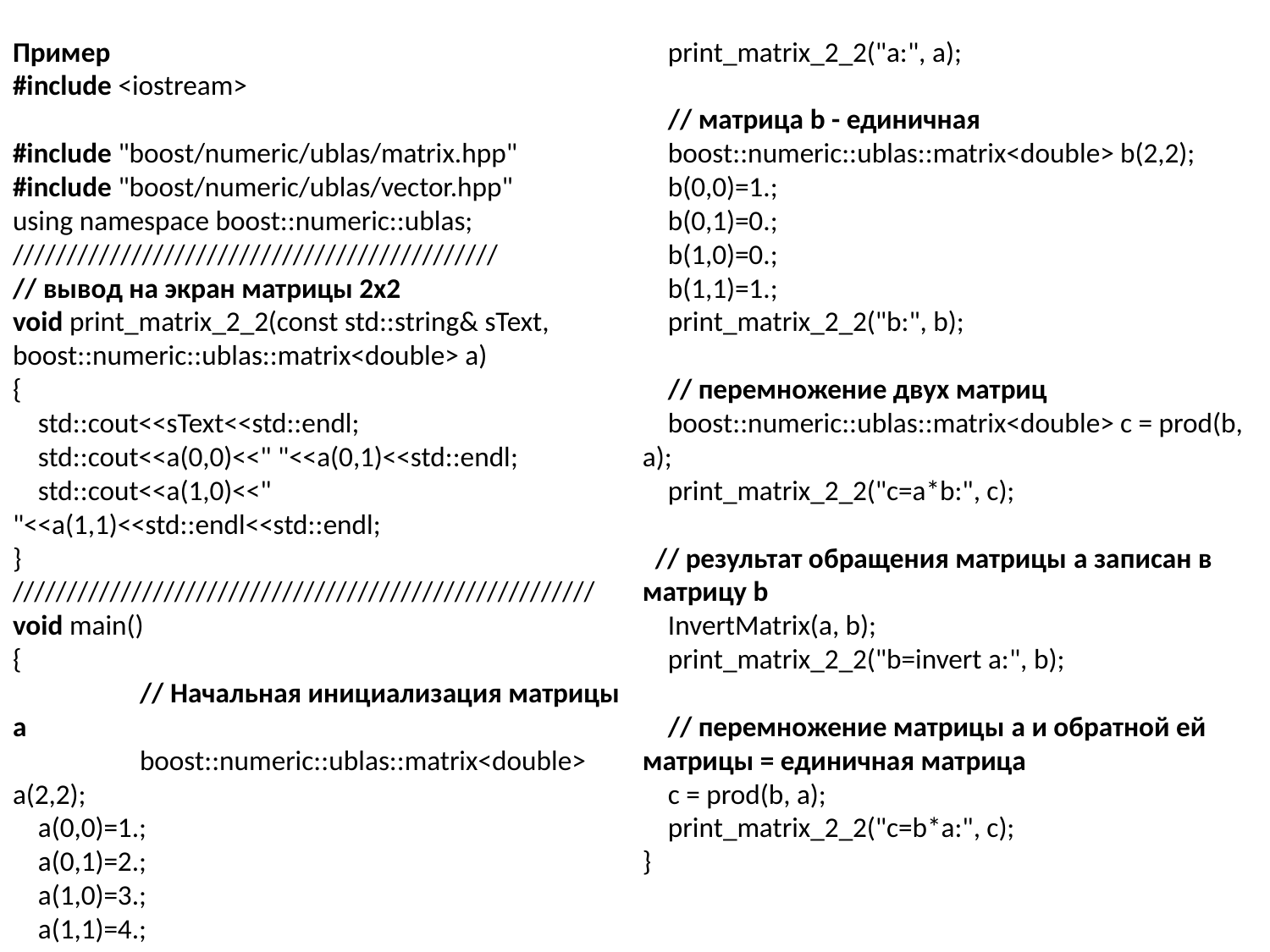

# Пример #include <iostream> #include "boost/numeric/ublas/matrix.hpp" #include "boost/numeric/ublas/vector.hpp" using namespace boost::numeric::ublas; ///////////////////////////////////////////// // вывод на экран матрицы 2х2 void print_matrix_2_2(const std::string& sText, boost::numeric::ublas::matrix<double> a) { std::cout<<sText<<std::endl; std::cout<<a(0,0)<<" "<<a(0,1)<<std::endl; std::cout<<a(1,0)<<" "<<a(1,1)<<std::endl<<std::endl; } ////////////////////////////////////////////////////// void main() { // Начальная инициализация матрицы a boost::numeric::ublas::matrix<double> a(2,2); a(0,0)=1.; a(0,1)=2.; a(1,0)=3.; a(1,1)=4.; print_matrix_2_2("a:", a); // матрица b - единичная boost::numeric::ublas::matrix<double> b(2,2); b(0,0)=1.; b(0,1)=0.; b(1,0)=0.; b(1,1)=1.; print_matrix_2_2("b:", b); // перемножение двух матриц boost::numeric::ublas::matrix<double> c = prod(b, a); print_matrix_2_2("c=a*b:", c); // результат обращения матрицы a записан в матрицу b InvertMatrix(a, b); print_matrix_2_2("b=invert a:", b); // перемножение матрицы a и обратной ей матрицы = единичная матрица c = prod(b, a); print_matrix_2_2("c=b*a:", c); }